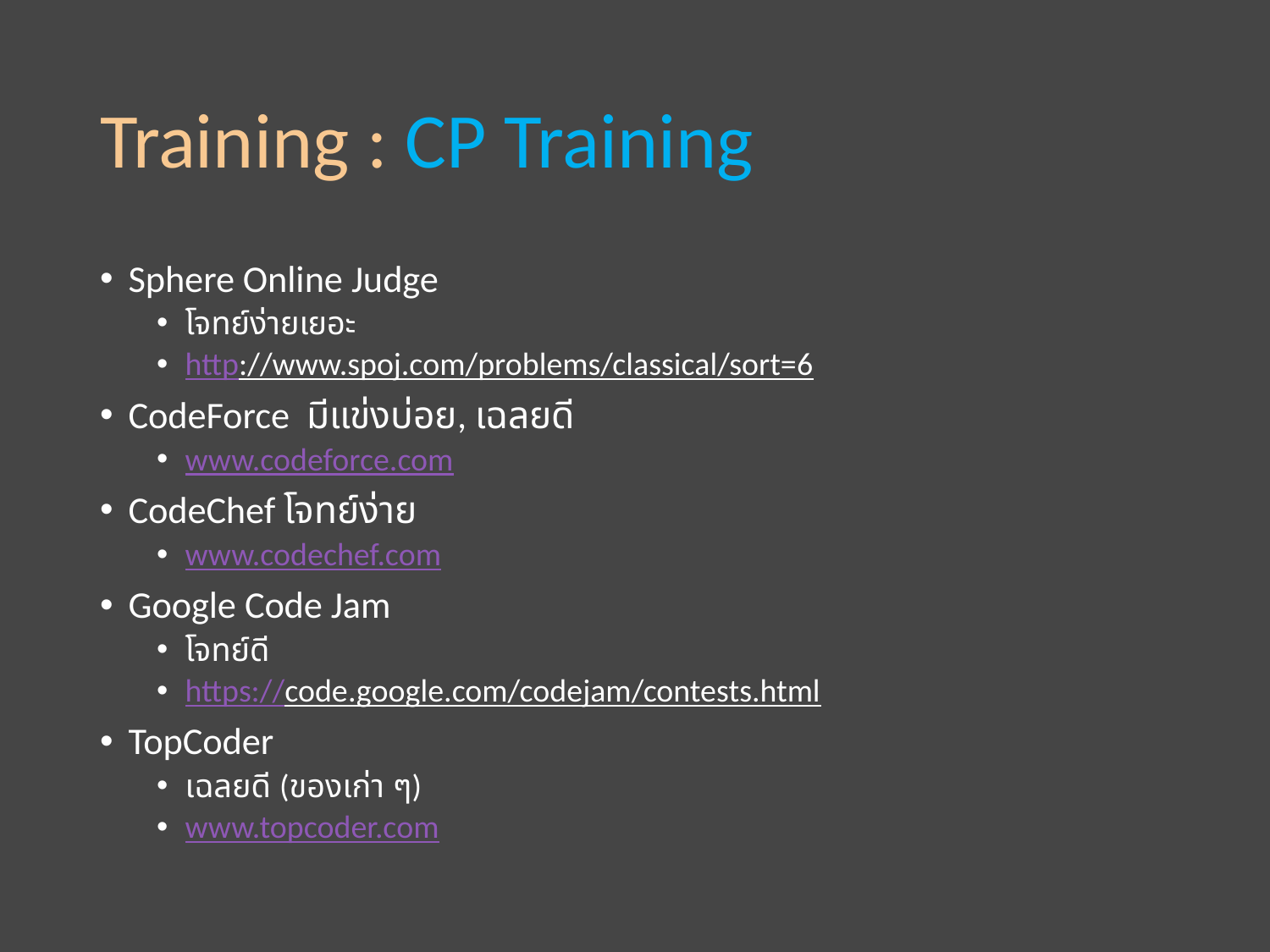

# Training : CP Training
Sphere Online Judge
โจทย์ง่ายเยอะ
http://www.spoj.com/problems/classical/sort=6
CodeForce  มีแข่งบ่อย, เฉลยดี
www.codeforce.com
CodeChef โจทย์ง่าย
www.codechef.com
Google Code Jam
โจทย์ดี
https://code.google.com/codejam/contests.html
TopCoder
เฉลยดี (ของเก่า ๆ)
www.topcoder.com